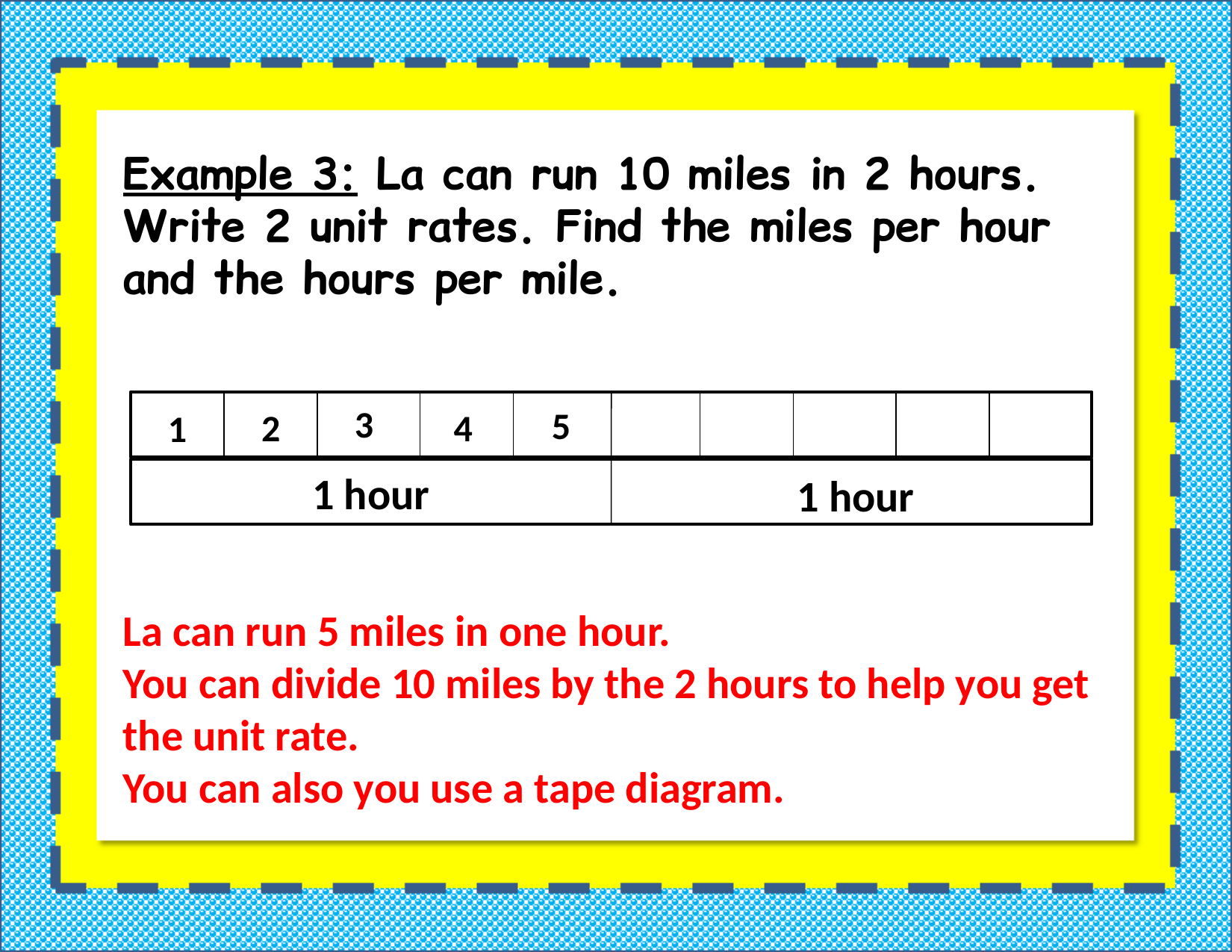

Example 3: La can run 10 miles in 2 hours.
Write 2 unit rates. Find the miles per hour and the hours per mile.

3
5
4
2
1

1 hour
1 hour
La can run 5 miles in one hour.
You can divide 10 miles by the 2 hours to help you get the unit rate.
You can also you use a tape diagram.